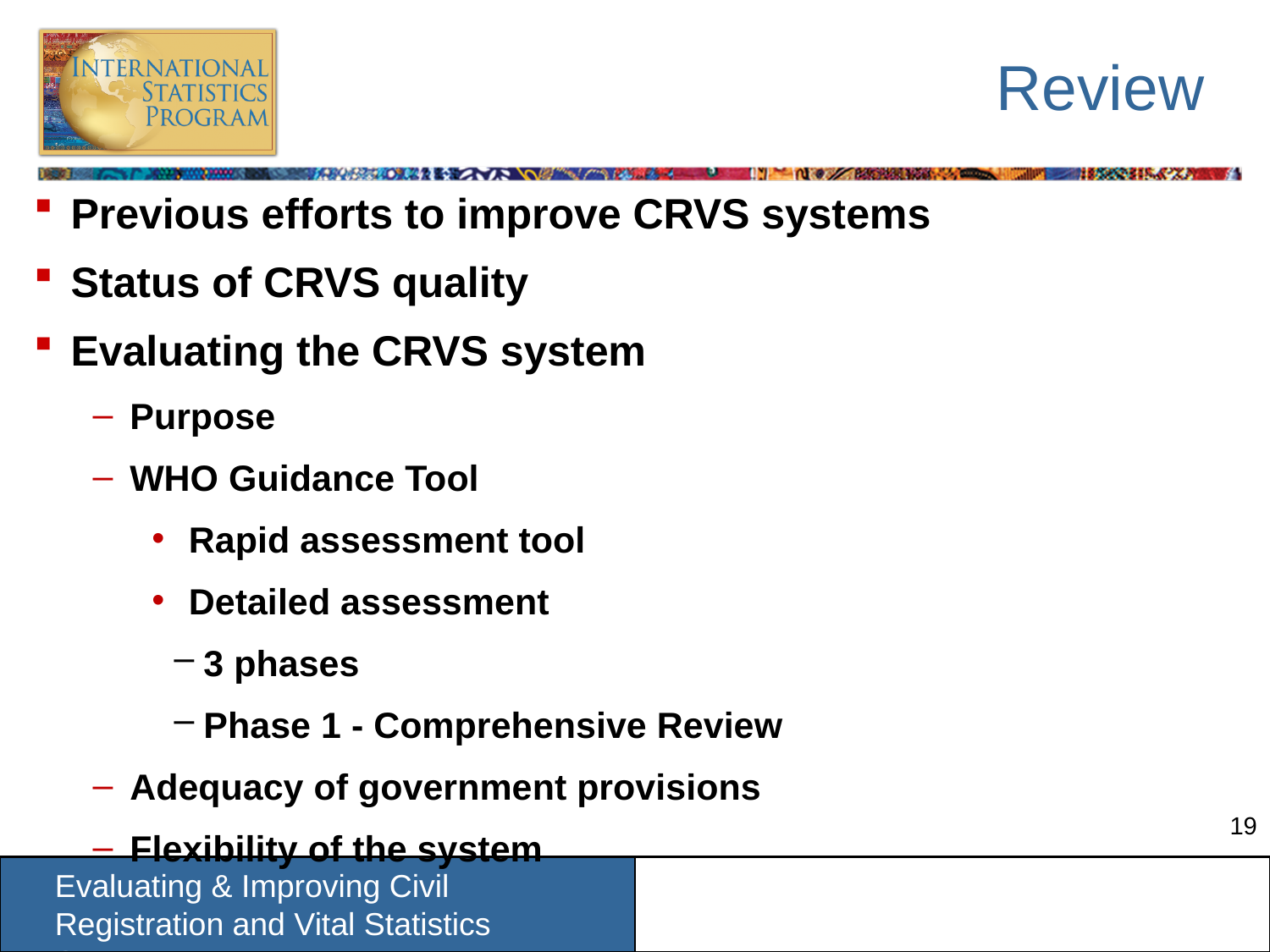

# Review
Previous efforts to improve CRVS systems
Status of CRVS quality
Evaluating the CRVS system
Purpose
WHO Guidance Tool
Rapid assessment tool
Detailed assessment
3 phases
Phase 1 - Comprehensive Review
Adequacy of government provisions
Flexibility of the system